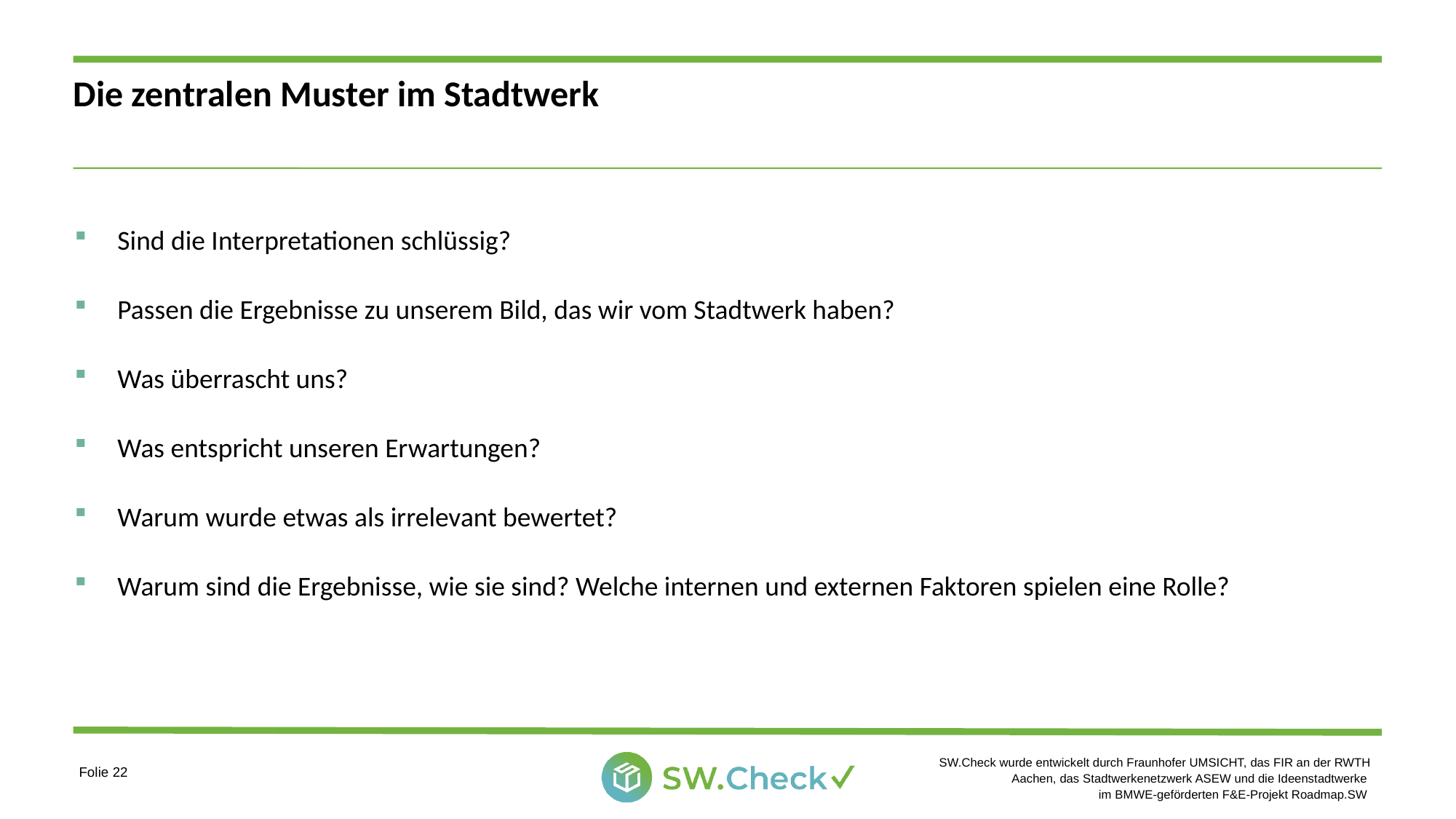

# Die zentralen Muster im Stadtwerk
Sind die Interpretationen schlüssig?
Passen die Ergebnisse zu unserem Bild, das wir vom Stadtwerk haben?
Was überrascht uns?
Was entspricht unseren Erwartungen?
Warum wurde etwas als irrelevant bewertet?
Warum sind die Ergebnisse, wie sie sind? Welche internen und externen Faktoren spielen eine Rolle?